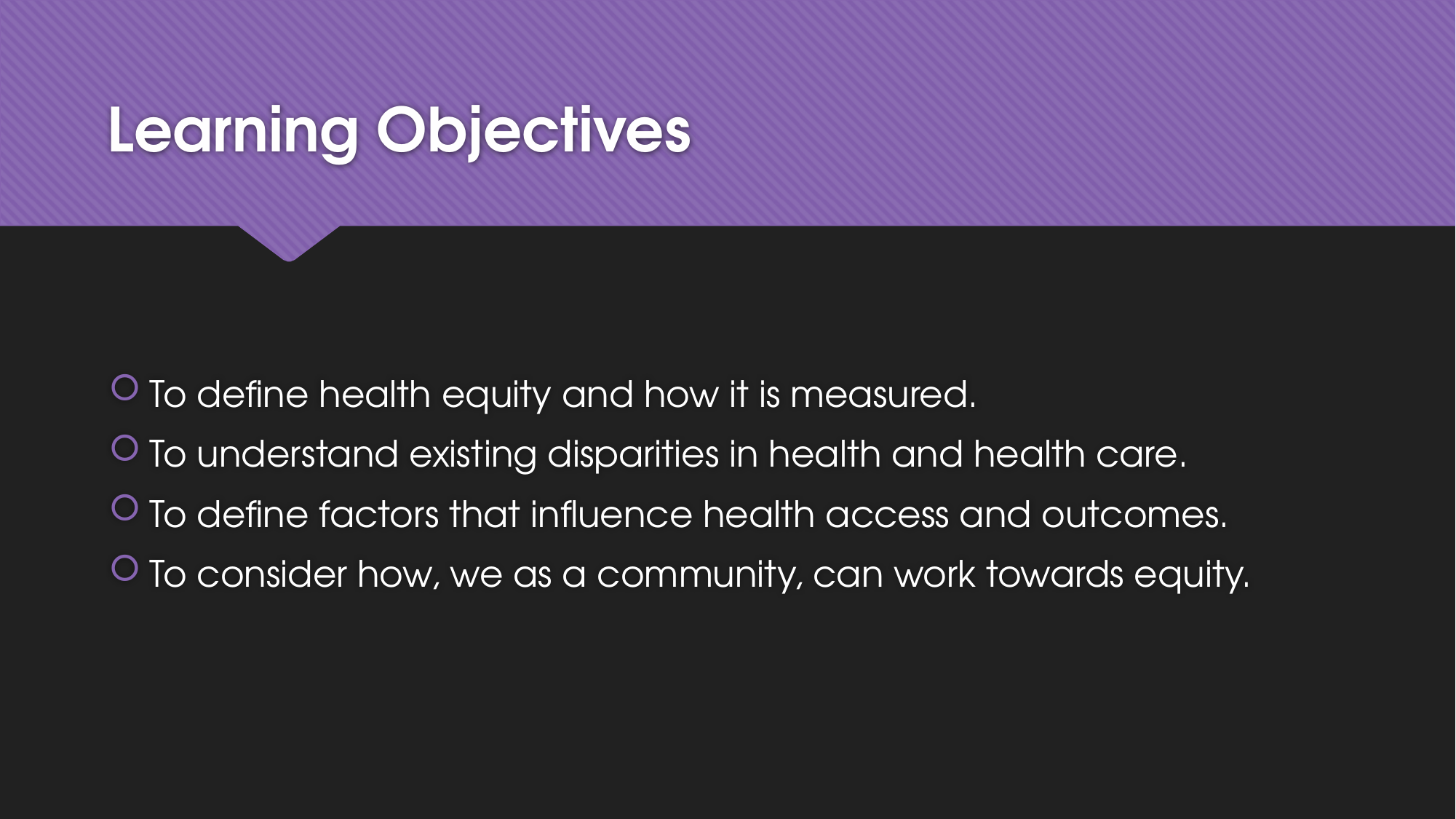

# Learning Objectives
To define health equity and how it is measured.
To understand existing disparities in health and health care.
To define factors that influence health access and outcomes.
To consider how, we as a community, can work towards equity.